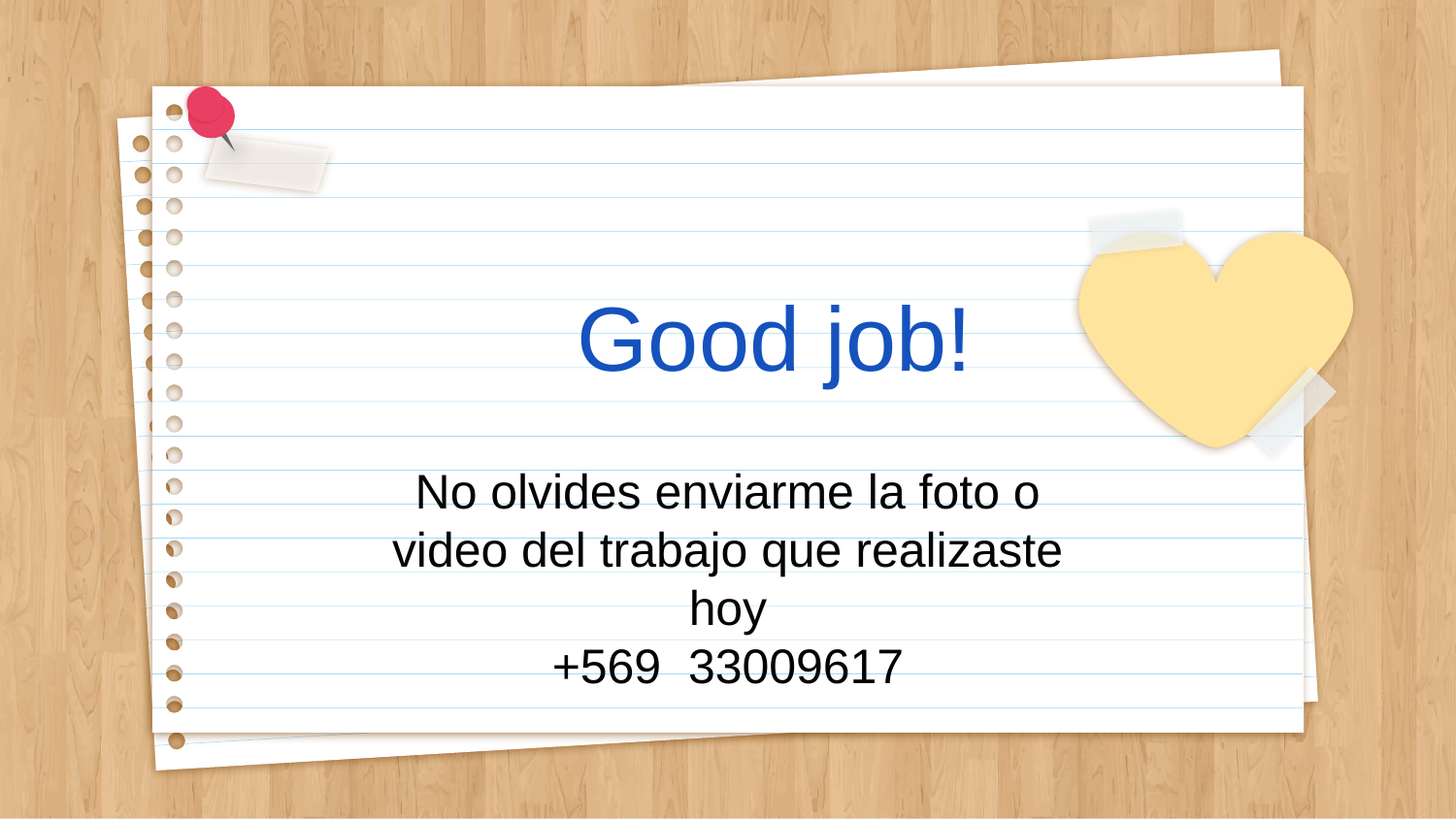

Good job!

No olvides enviarme la foto o video del trabajo que realizaste hoy
+569  33009617